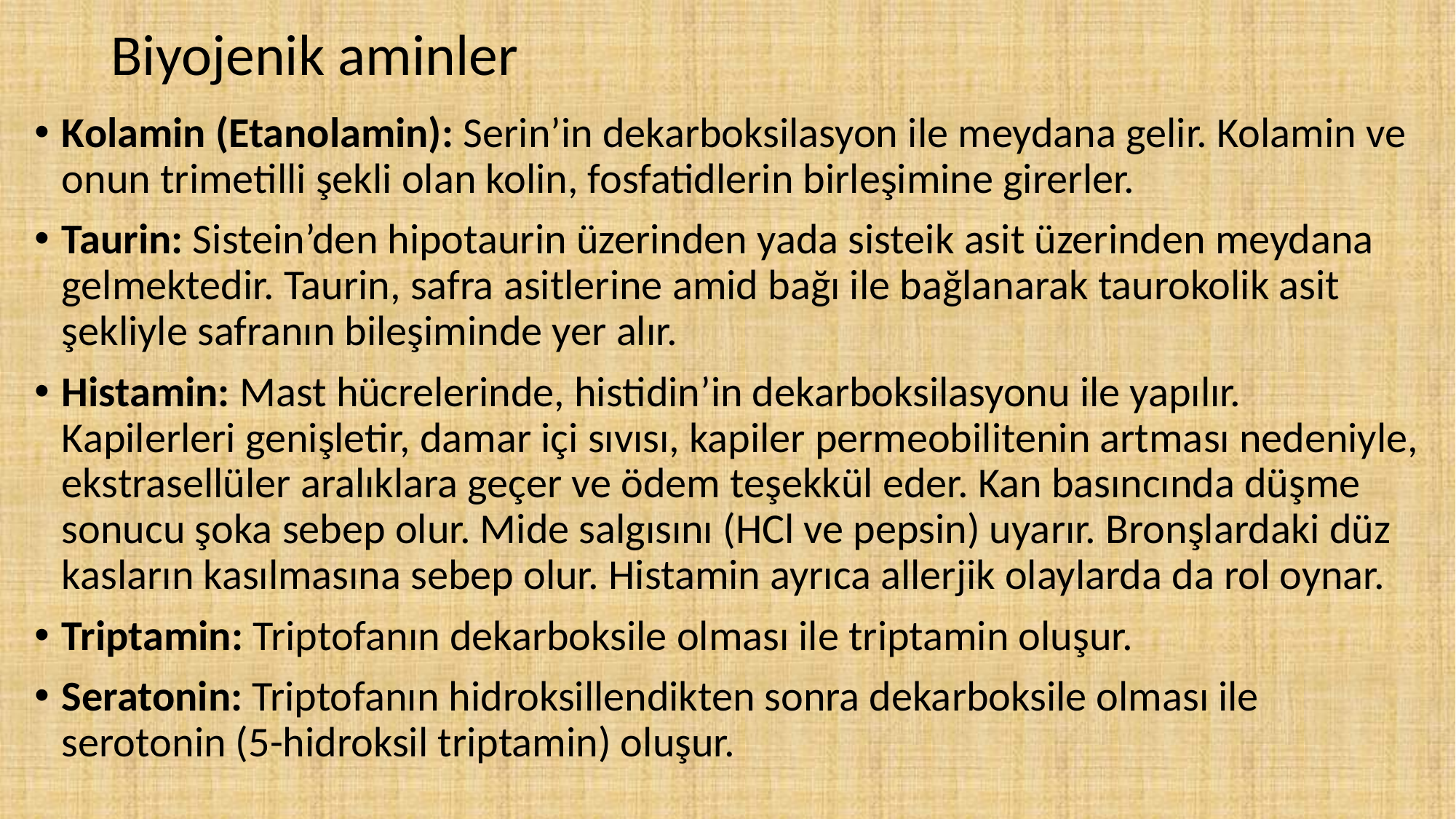

# Biyojenik aminler
Kolamin (Etanolamin): Serin’in dekarboksilasyon ile meydana gelir. Kolamin ve onun trimetilli şekli olan kolin, fosfatidlerin birleşimine girerler.
Taurin: Sistein’den hipotaurin üzerinden yada sisteik asit üzerinden meydana gelmektedir. Taurin, safra asitlerine amid bağı ile bağlanarak taurokolik asit şekliyle safranın bileşiminde yer alır.
Histamin: Mast hücrelerinde, histidin’in dekarboksilasyonu ile yapılır. Kapilerleri genişletir, damar içi sıvısı, kapiler permeobilitenin artması nedeniyle, ekstrasellüler aralıklara geçer ve ödem teşekkül eder. Kan basıncında düşme sonucu şoka sebep olur. Mide salgısını (HCl ve pepsin) uyarır. Bronşlardaki düz kasların kasılmasına sebep olur. Histamin ayrıca allerjik olaylarda da rol oynar.
Triptamin: Triptofanın dekarboksile olması ile triptamin oluşur.
Seratonin: Triptofanın hidroksillendikten sonra dekarboksile olması ile serotonin (5-hidroksil triptamin) oluşur.